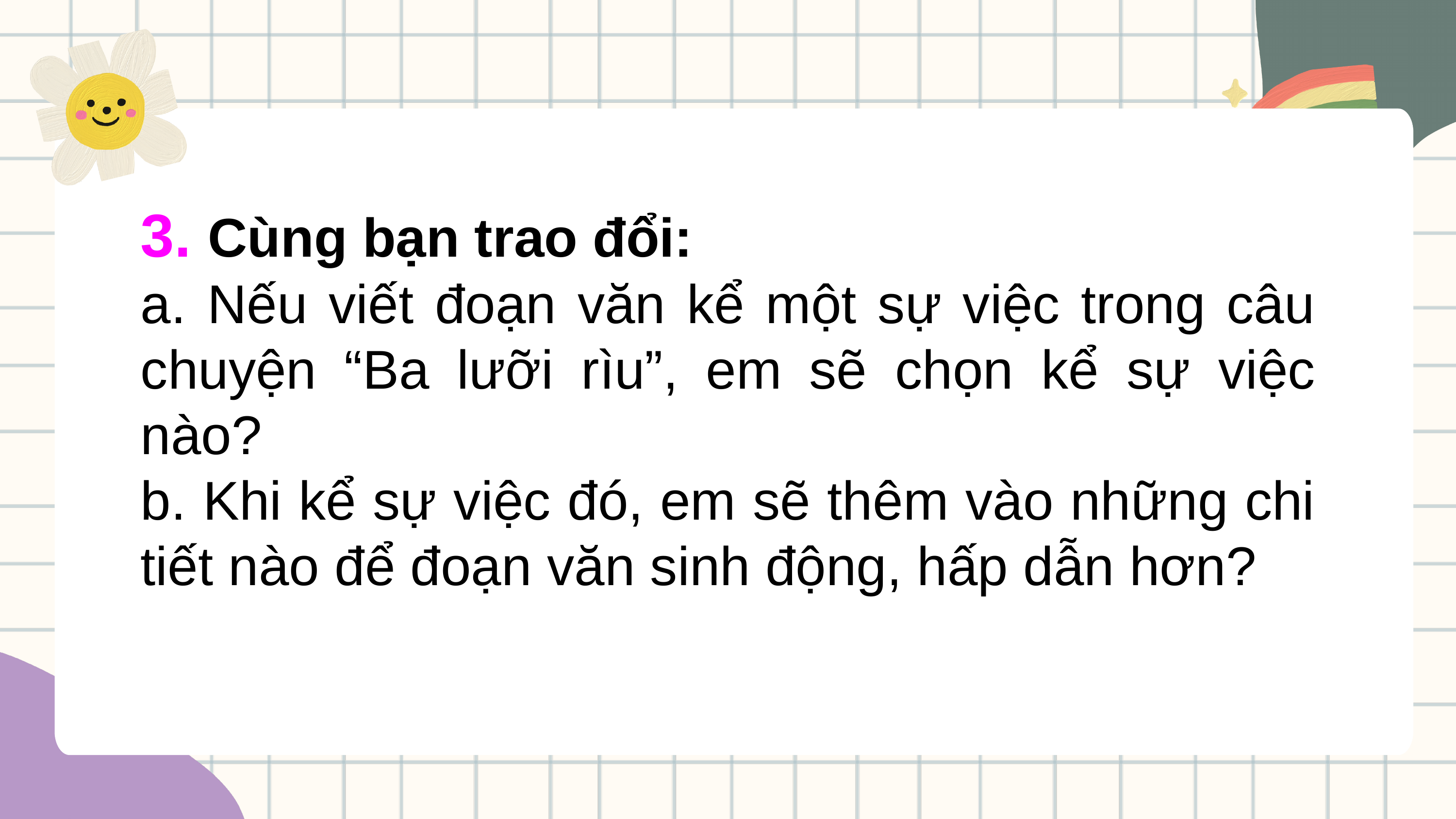

3. Cùng bạn trao đổi:
a. Nếu viết đoạn văn kể một sự việc trong câu chuyện “Ba lưỡi rìu”, em sẽ chọn kể sự việc nào?
b. Khi kể sự việc đó, em sẽ thêm vào những chi tiết nào để đoạn văn sinh động, hấp dẫn hơn?